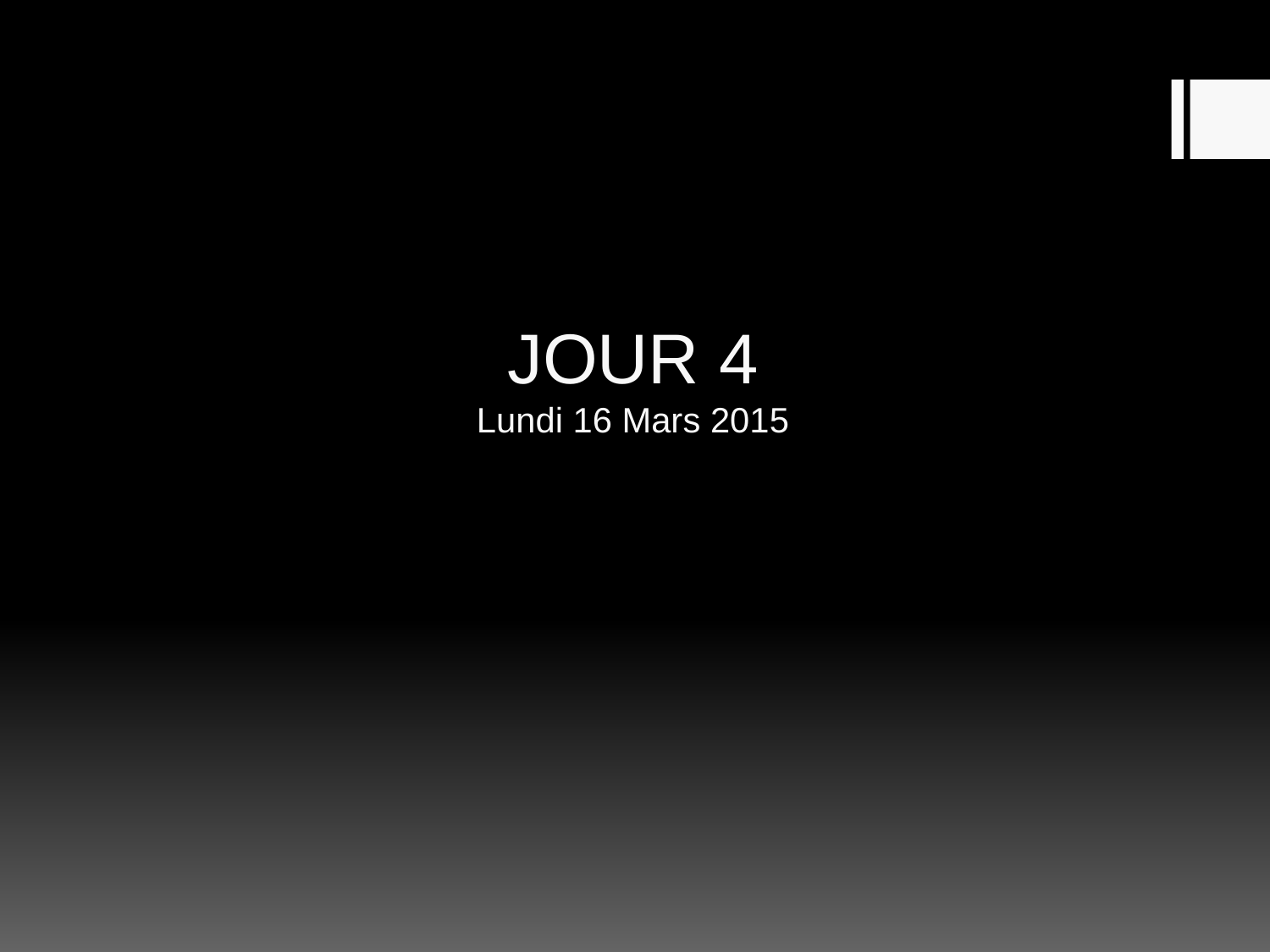

# JOUR 4 Lundi 16 Mars 2015